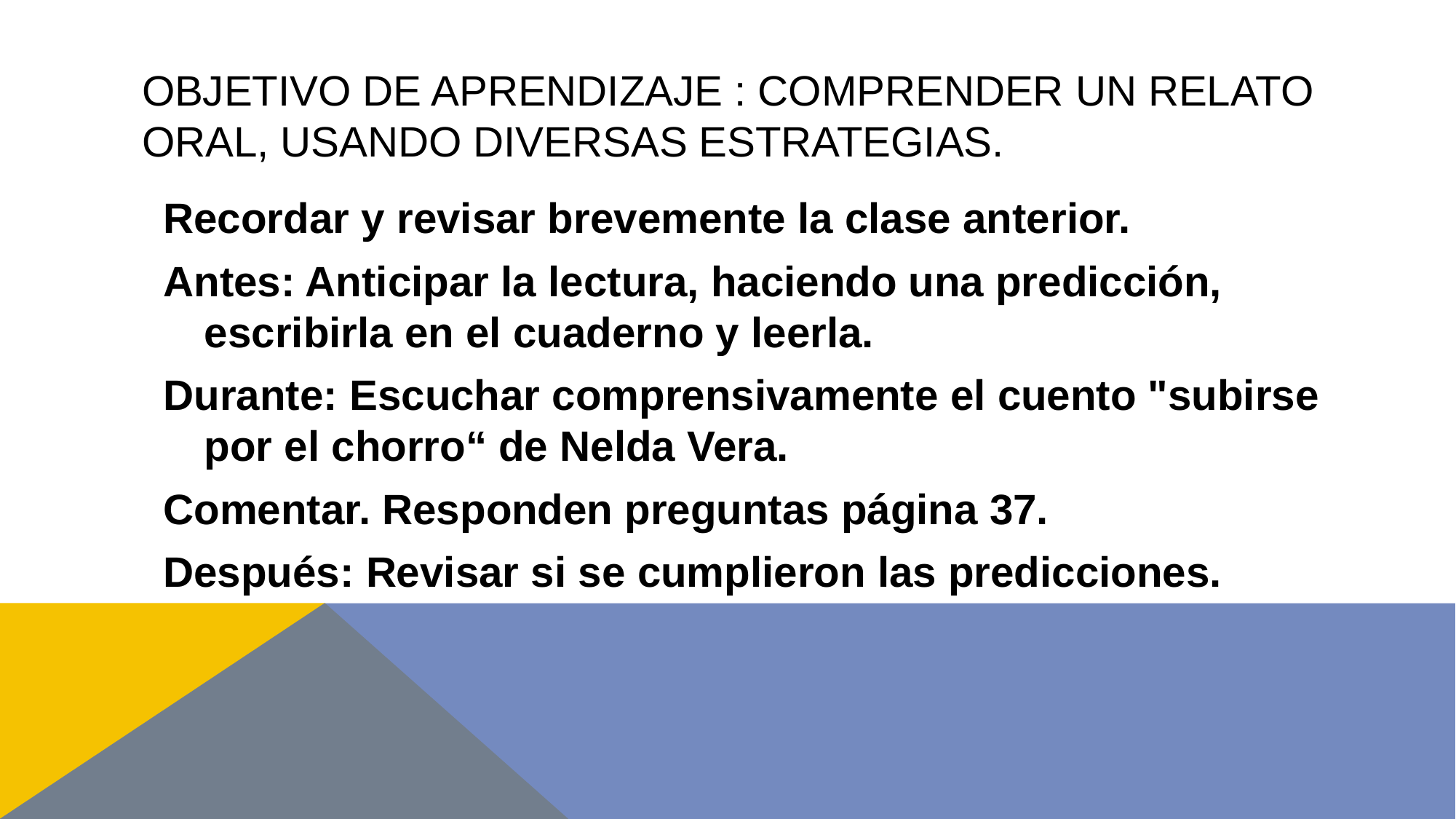

# Objetivo de aprendizaje : comprender un relato oral, usando diversas estrategias.
Recordar y revisar brevemente la clase anterior.
Antes: Anticipar la lectura, haciendo una predicción, escribirla en el cuaderno y leerla.
Durante: Escuchar comprensivamente el cuento "subirse por el chorro“ de Nelda Vera.
Comentar. Responden preguntas página 37.
Después: Revisar si se cumplieron las predicciones.